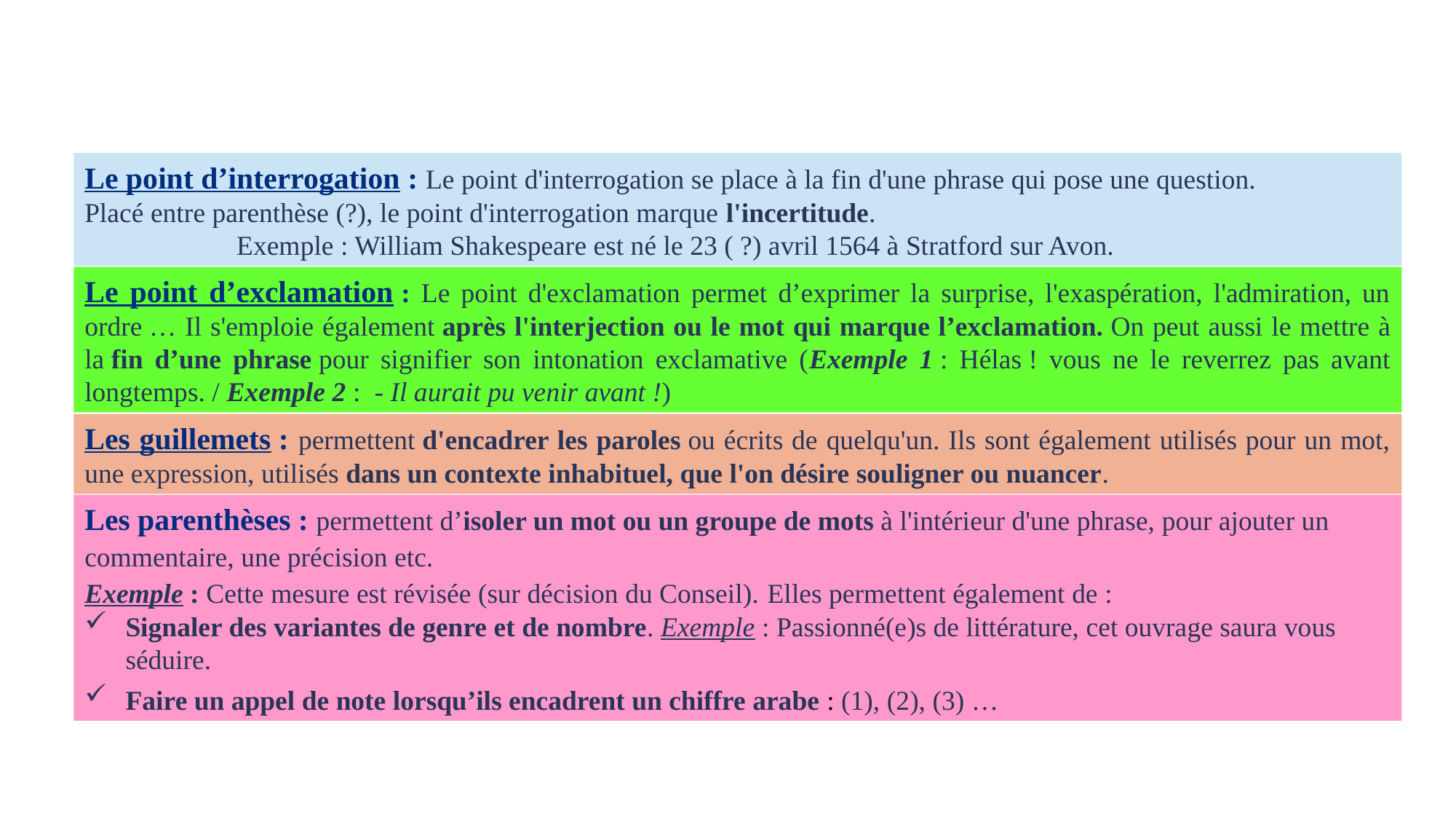

Le point d’interrogation : Le point d'interrogation se place à la fin d'une phrase qui pose une question.
Placé entre parenthèse (?), le point d'interrogation marque l'incertitude.
                      Exemple : William Shakespeare est né le 23 ( ?) avril 1564 à Stratford sur Avon.
Le point d’exclamation : Le point d'exclamation permet d’exprimer la surprise, l'exaspération, l'admiration, un ordre … Il s'emploie également après l'interjection ou le mot qui marque l’exclamation. On peut aussi le mettre à la fin d’une phrase pour signifier son intonation exclamative (Exemple 1 : Hélas ! vous ne le reverrez pas avant longtemps. / Exemple 2 :  - Il aurait pu venir avant !)
Les guillemets : permettent d'encadrer les paroles ou écrits de quelqu'un. Ils sont également utilisés pour un mot, une expression, utilisés dans un contexte inhabituel, que l'on désire souligner ou nuancer.
Les parenthèses : permettent d’isoler un mot ou un groupe de mots à l'intérieur d'une phrase, pour ajouter un commentaire, une précision etc.
Exemple : Cette mesure est révisée (sur décision du Conseil). Elles permettent également de :
Signaler des variantes de genre et de nombre. Exemple : Passionné(e)s de littérature, cet ouvrage saura vous séduire.
Faire un appel de note lorsqu’ils encadrent un chiffre arabe : (1), (2), (3) …